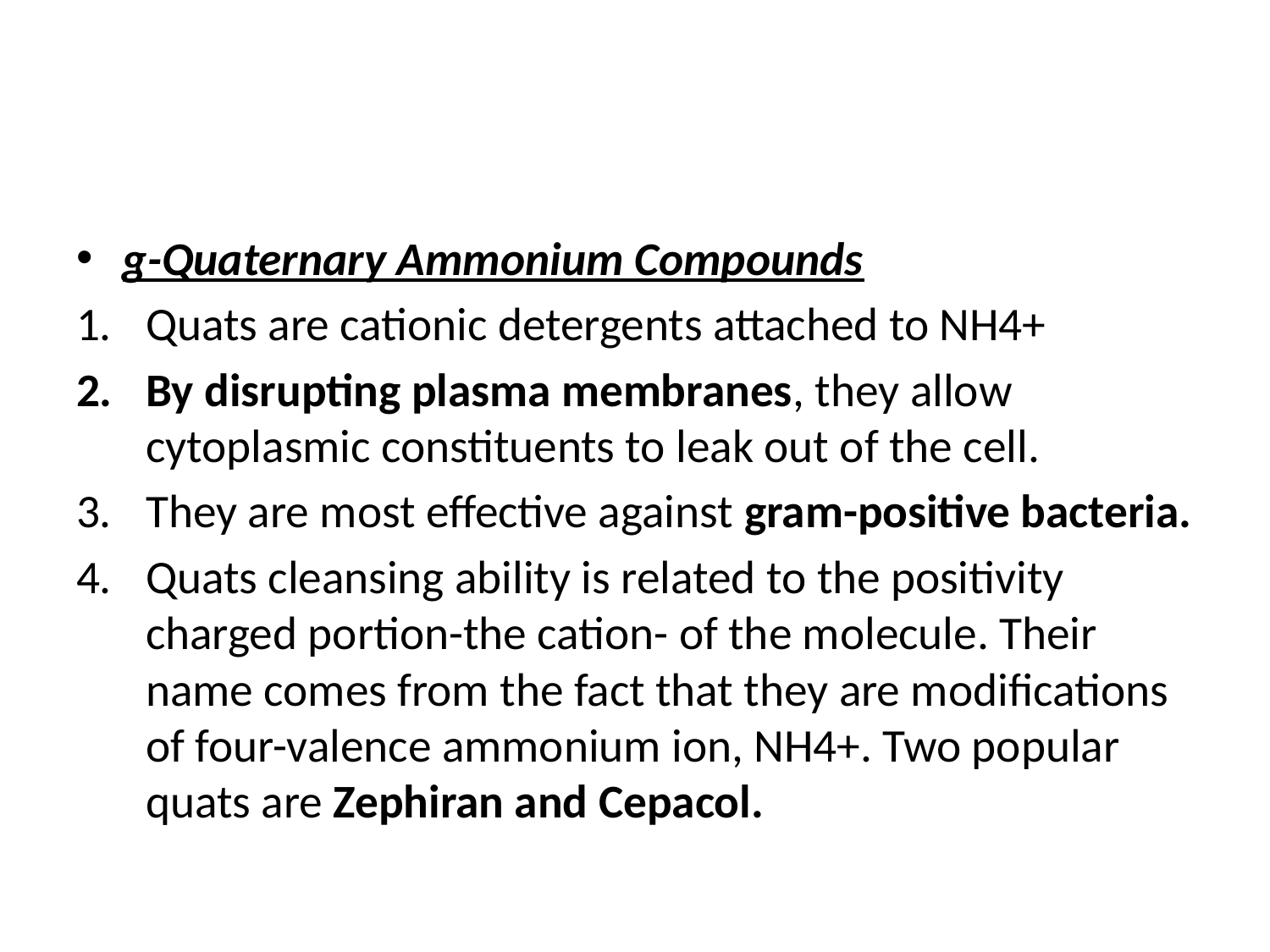

#
g-Quaternary Ammonium Compounds
Quats are cationic detergents attached to NH4+
By disrupting plasma membranes, they allow cytoplasmic constituents to leak out of the cell.
They are most effective against gram-positive bacteria.
Quats cleansing ability is related to the positivity charged portion-the cation- of the molecule. Their name comes from the fact that they are modifications of four-valence ammonium ion, NH4+. Two popular quats are Zephiran and Cepacol.